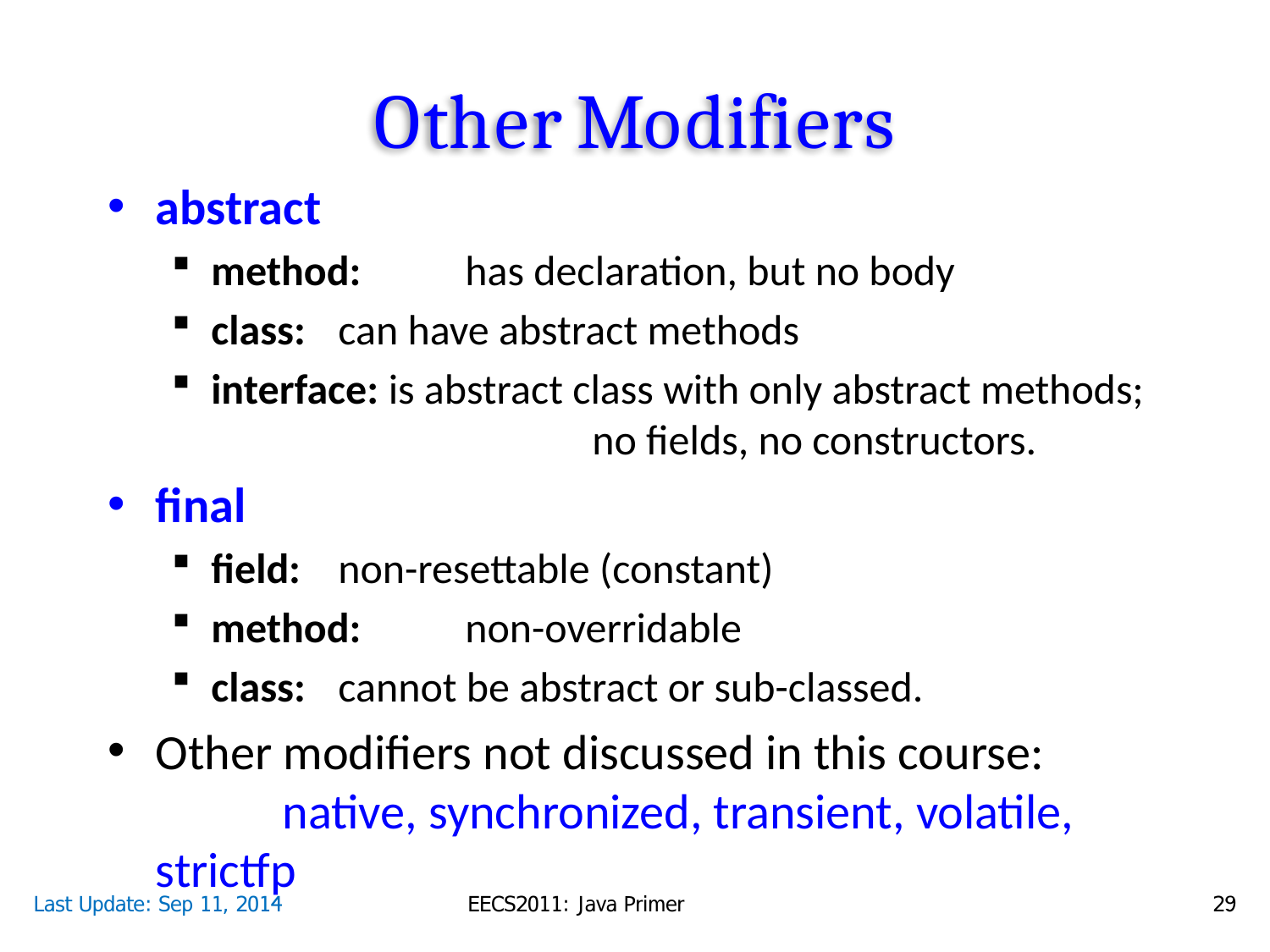

# Other Modifiers
abstract
method:	has declaration, but no body
class: 	can have abstract methods
interface: is abstract class with only abstract methods; 		   	no fields, no constructors.
final
field: 	non-resettable (constant)
method: 	non-overridable
class: 	cannot be abstract or sub-classed.
Other modifiers not discussed in this course:
	native, synchronized, transient, volatile, strictfp
Last Update: Sep 11, 2014
EECS2011: Java Primer
29